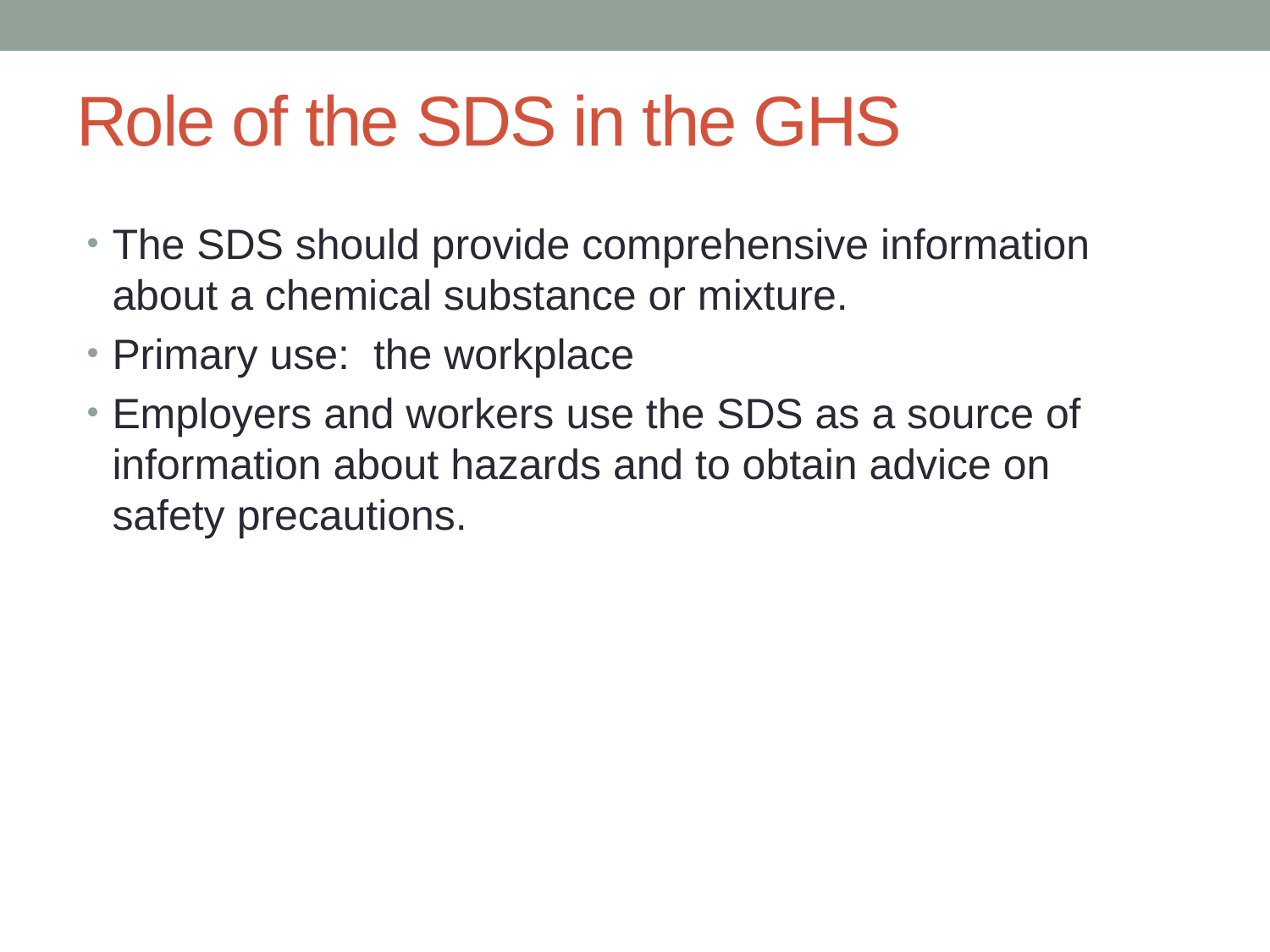

# Role of the SDS in the GHS
The SDS should provide comprehensive information about a chemical substance or mixture.
Primary use:  the workplace
Employers and workers use the SDS as a source of information about hazards and to obtain advice on safety precautions.